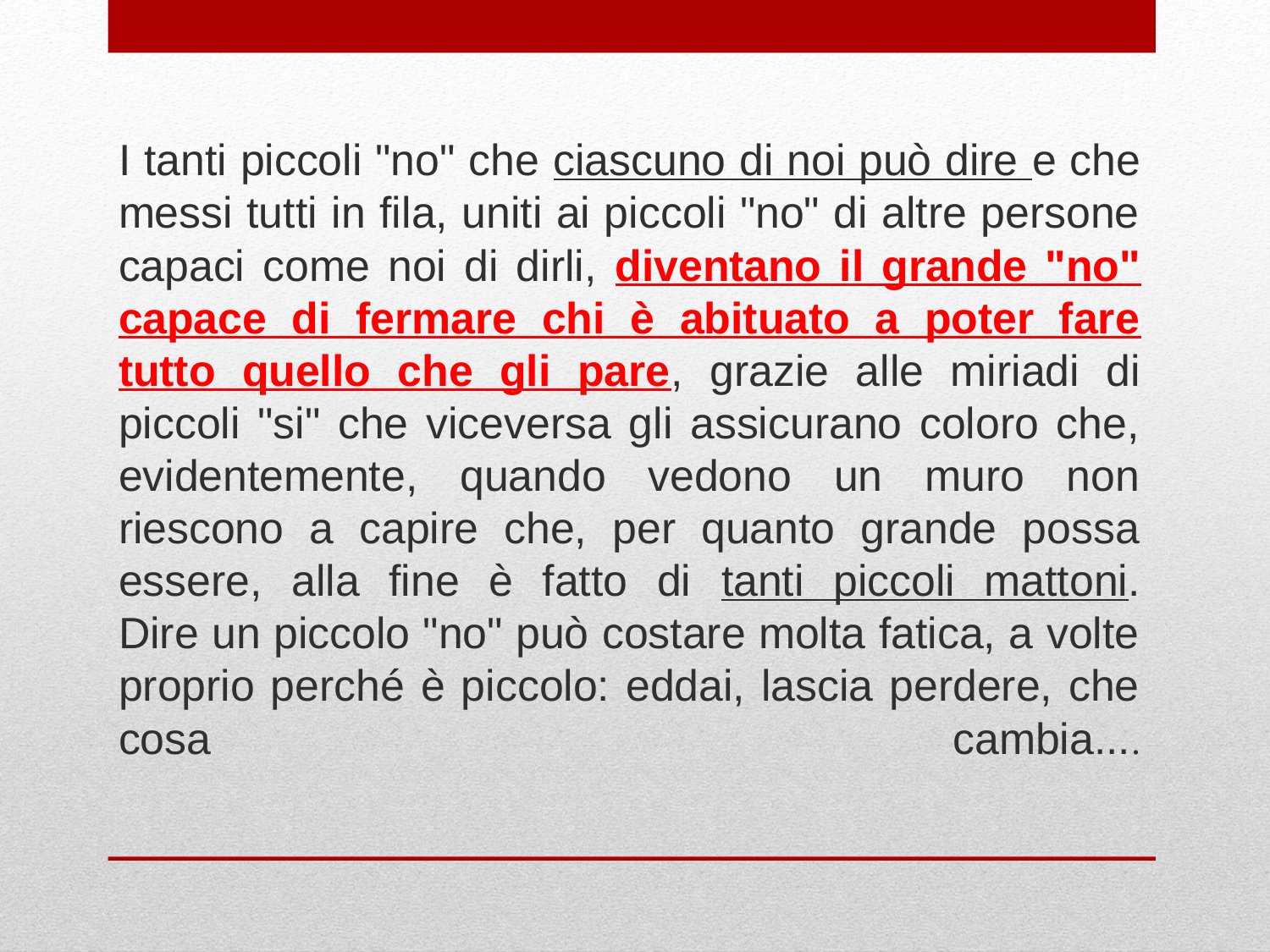

I tanti piccoli "no" che ciascuno di noi può dire e che messi tutti in fila, uniti ai piccoli "no" di altre persone capaci come noi di dirli, diventano il grande "no" capace di fermare chi è abituato a poter fare tutto quello che gli pare, grazie alle miriadi di piccoli "si" che viceversa gli assicurano coloro che, evidentemente, quando vedono un muro non riescono a capire che, per quanto grande possa essere, alla fine è fatto di tanti piccoli mattoni.
Dire un piccolo "no" può costare molta fatica, a volte proprio perché è piccolo: eddai, lascia perdere, che cosa cambia....